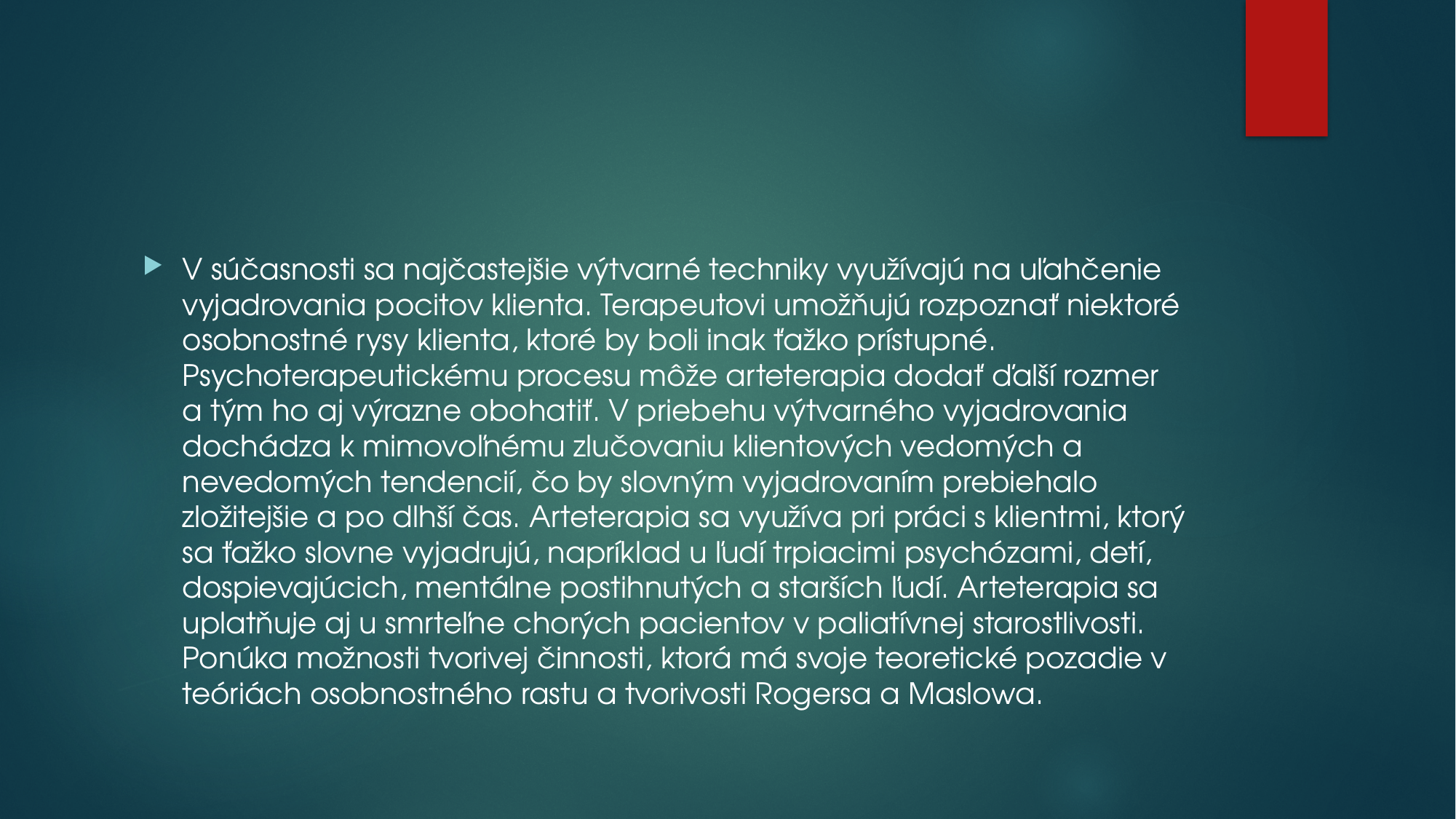

#
V súčasnosti sa najčastejšie výtvarné techniky využívajú na uľahčenie vyjadrovania pocitov klienta. Terapeutovi umožňujú rozpoznať niektoré osobnostné rysy klienta, ktoré by boli inak ťažko prístupné. Psychoterapeutickému procesu môže arteterapia dodať ďalší rozmer a tým ho aj výrazne obohatiť. V priebehu výtvarného vyjadrovania dochádza k mimovoľnému zlučovaniu klientových vedomých a nevedomých tendencií, čo by slovným vyjadrovaním prebiehalo zložitejšie a po dlhší čas. Arteterapia sa využíva pri práci s klientmi, ktorý sa ťažko slovne vyjadrujú, napríklad u ľudí trpiacimi psychózami, detí, dospievajúcich, mentálne postihnutých a starších ľudí. Arteterapia sa uplatňuje aj u smrteľne chorých pacientov v paliatívnej starostlivosti. Ponúka možnosti tvorivej činnosti, ktorá má svoje teoretické pozadie v teóriách osobnostného rastu a tvorivosti Rogersa a Maslowa.